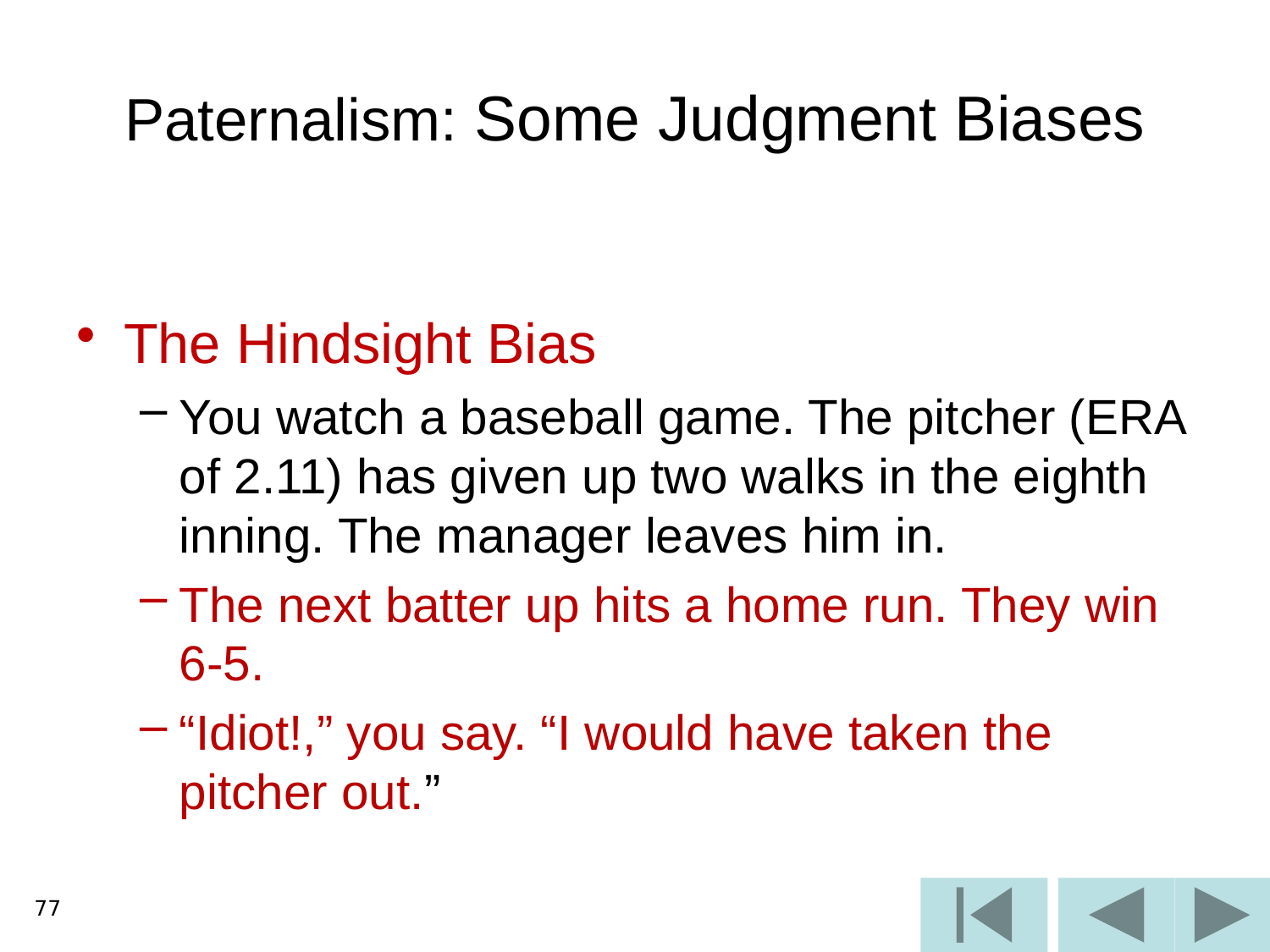

# Paternalism: Some Judgment Biases

The Hindsight Bias
You watch a baseball game. The pitcher (ERA of 2.11) has given up two walks in the eighth inning. The manager leaves him in.
The next batter up hits a home run. They win 6-5.
“Idiot!,” you say. “I would have taken the pitcher out.”

77